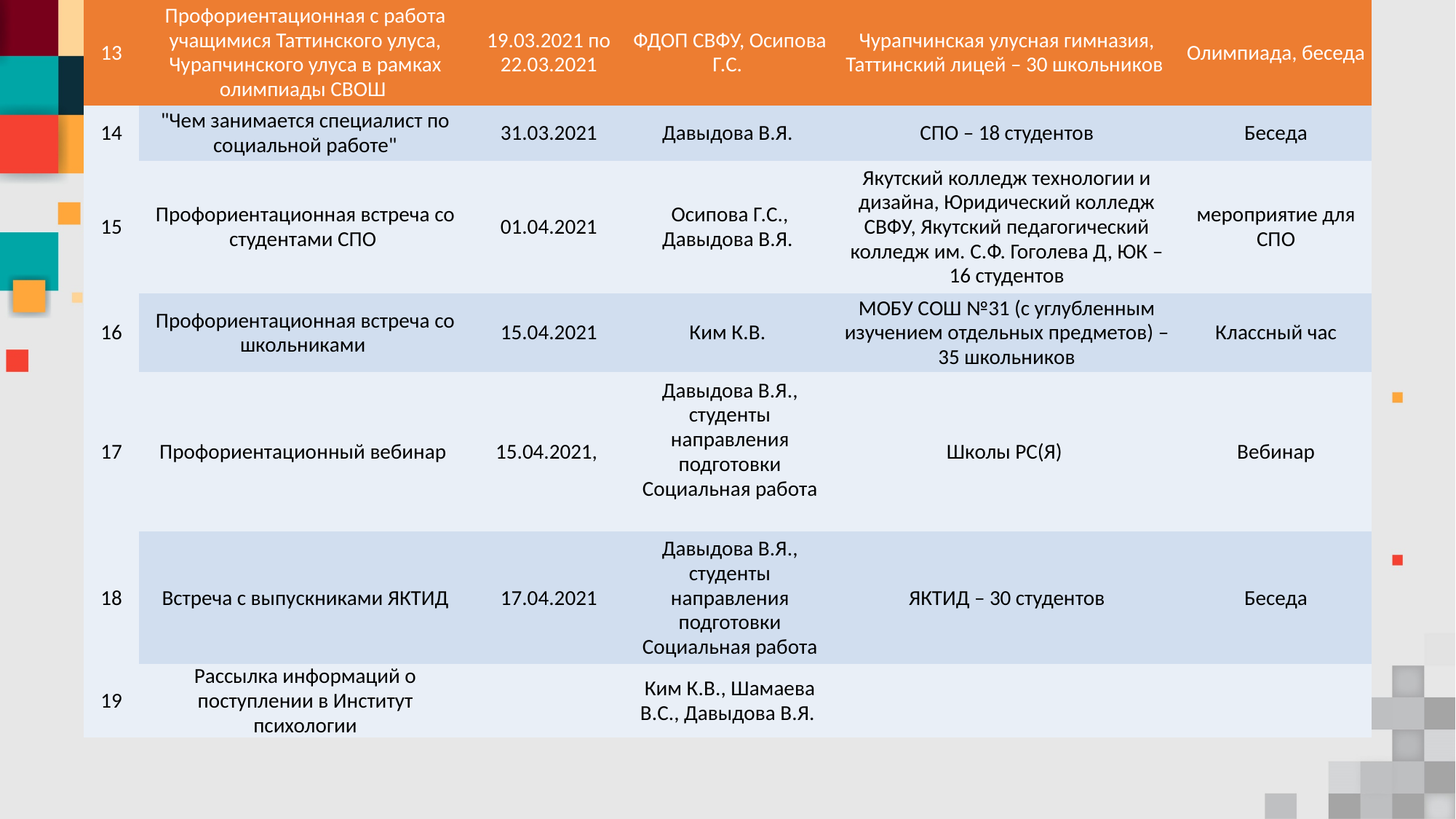

| 13 | Профориентационная с работа учащимися Таттинского улуса, Чурапчинского улуса в рамках олимпиады СВОШ | 19.03.2021 по 22.03.2021 | ФДОП СВФУ, Осипова Г.С. | Чурапчинская улусная гимназия, Таттинский лицей – 30 школьников | Олимпиада, беседа |
| --- | --- | --- | --- | --- | --- |
| 14 | "Чем занимается специалист по социальной работе" | 31.03.2021 | Давыдова В.Я. | СПО – 18 студентов | Беседа |
| 15 | Профориентационная встреча со студентами СПО | 01.04.2021 | Осипова Г.С., Давыдова В.Я. | Якутский колледж технологии и дизайна, Юридический колледж СВФУ, Якутский педагогический колледж им. С.Ф. Гоголева Д, ЮК – 16 студентов | мероприятие для СПО |
| 16 | Профориентационная встреча со школьниками | 15.04.2021 | Ким К.В. | МОБУ СОШ №31 (с углубленным изучением отдельных предметов) – 35 школьников | Классный час |
| 17 | Профориентационный вебинар | 15.04.2021, | Давыдова В.Я., студенты направления подготовки Социальная работа | Школы РС(Я) | Вебинар |
| 18 | Встреча с выпускниками ЯКТИД | 17.04.2021 | Давыдова В.Я., студенты направления подготовки Социальная работа | ЯКТИД – 30 студентов | Беседа |
| 19 | Рассылка информаций о поступлении в Институт психологии |  | Ким К.В., Шамаева В.С., Давыдова В.Я. |  |  |